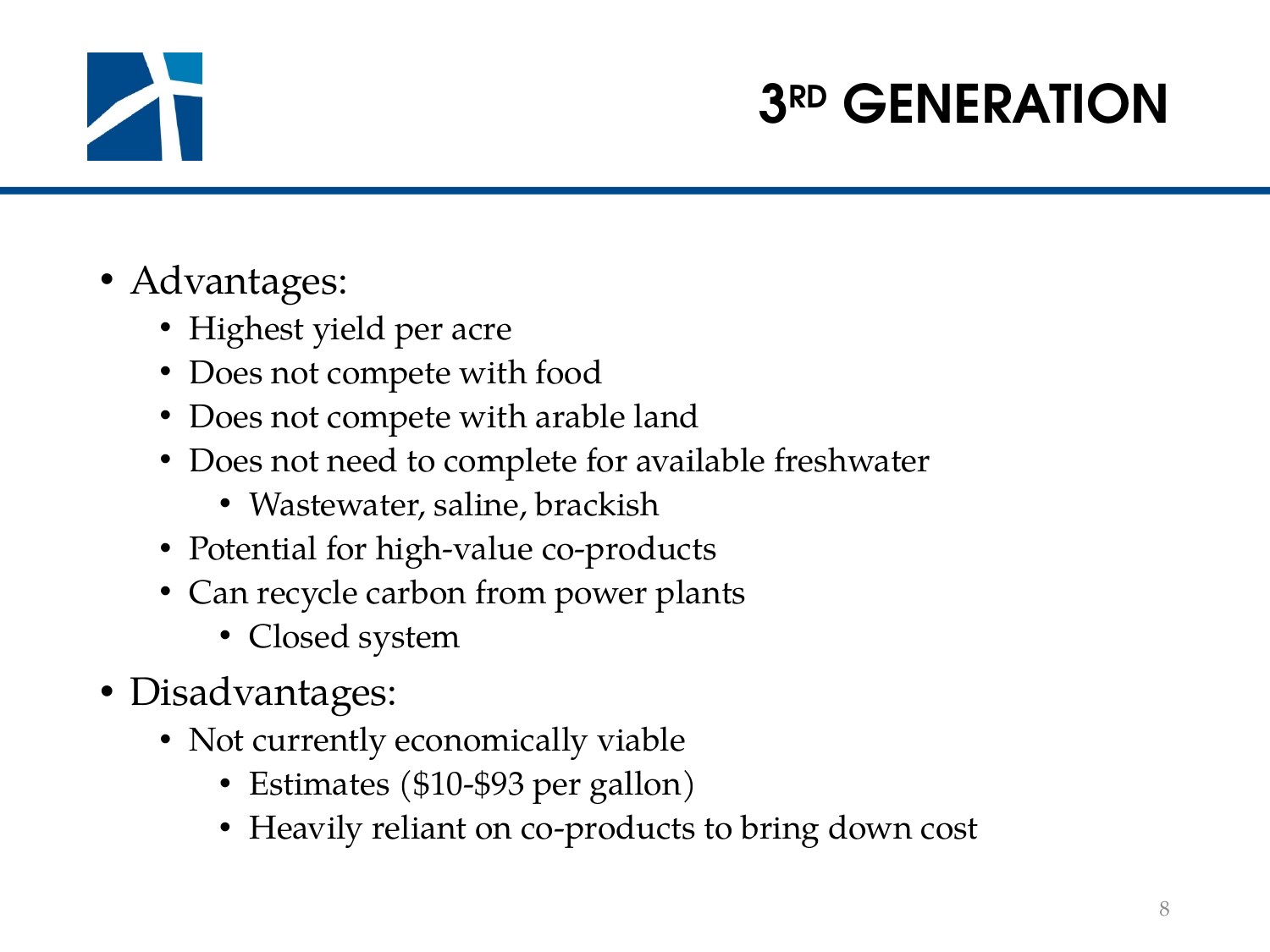

# 3rd generation
Advantages:
Highest yield per acre
Does not compete with food
Does not compete with arable land
Does not need to complete for available freshwater
Wastewater, saline, brackish
Potential for high-value co-products
Can recycle carbon from power plants
Closed system
Disadvantages:
Not currently economically viable
Estimates ($10-$93 per gallon)
Heavily reliant on co-products to bring down cost
8